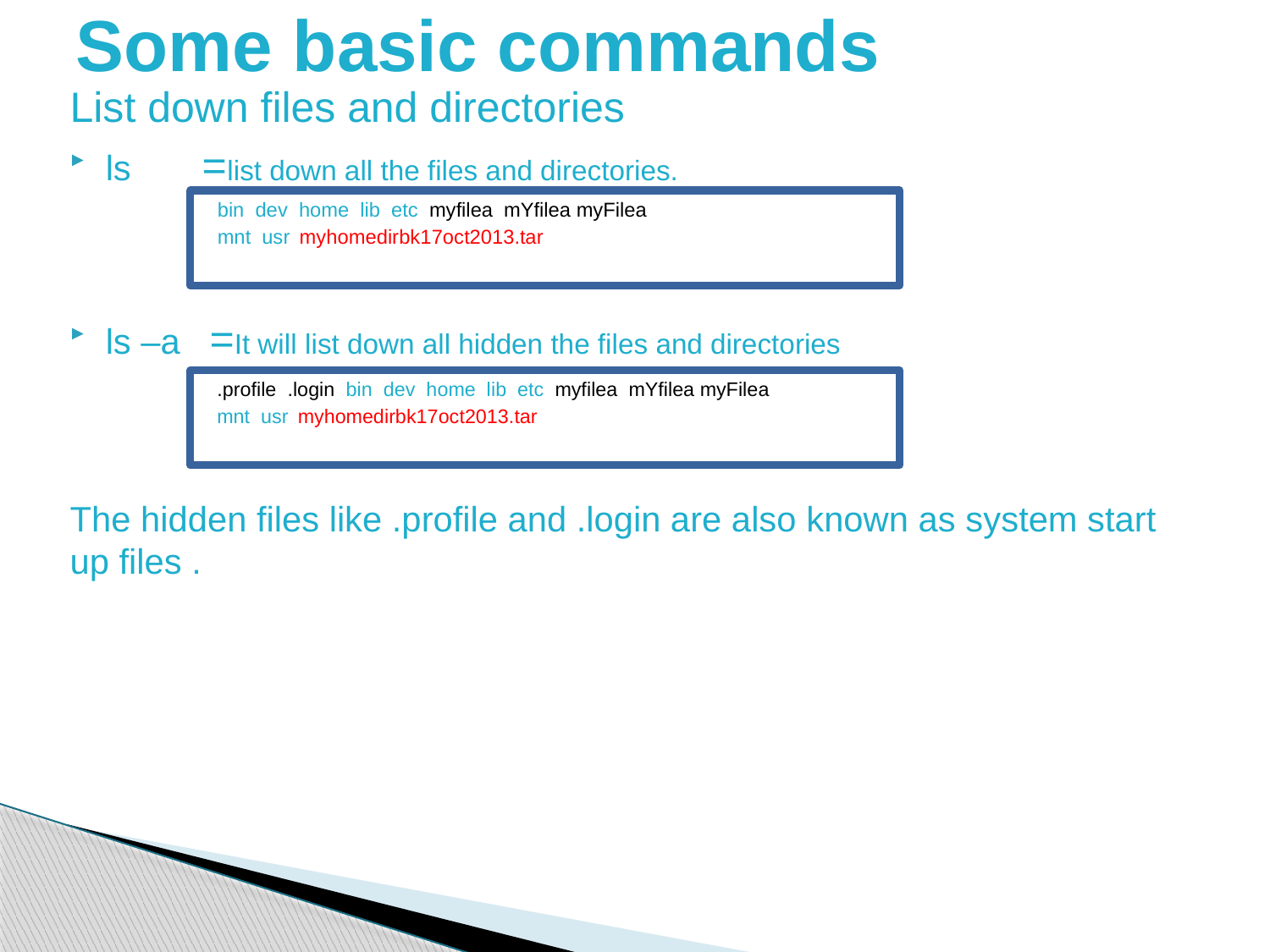

# Some basic commands
List down files and directories
ls      =list down all the files and directories.

ls –a   =It will list down all hidden the files and directories

The hidden files like .profile and .login are also known as system start up files .

bin  dev  home  lib  etc  myfilea  mYfilea myFilea
mnt  usr  myhomedirbk17oct2013.tar

.profile  .login  bin  dev  home  lib  etc  myfilea  mYfilea myFilea
mnt  usr  myhomedirbk17oct2013.tar